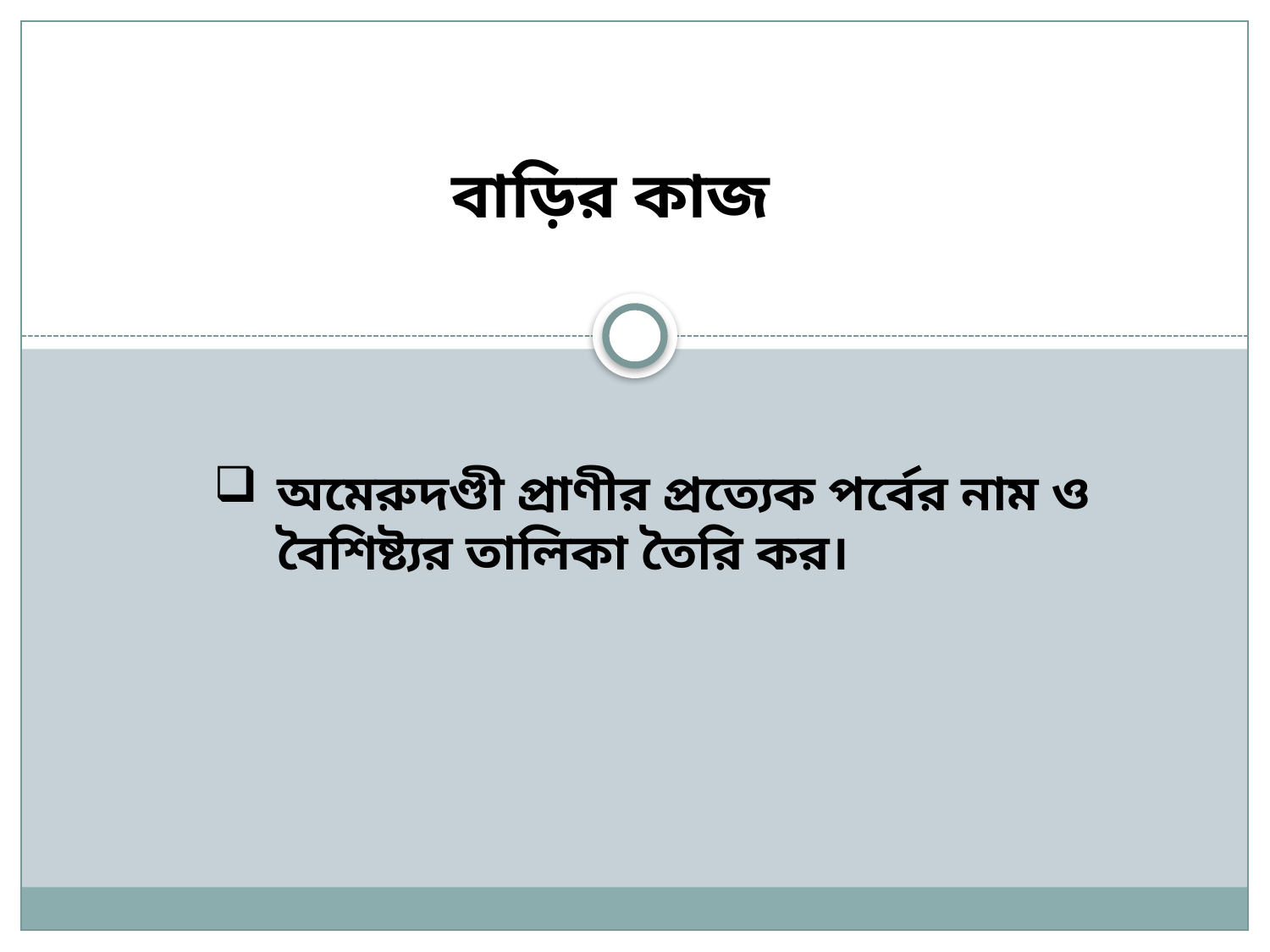

বাড়ির কাজ
অমেরুদণ্ডী প্রাণীর প্রত্যেক পর্বের নাম ও বৈশিষ্ট্যর তালিকা তৈরি কর।